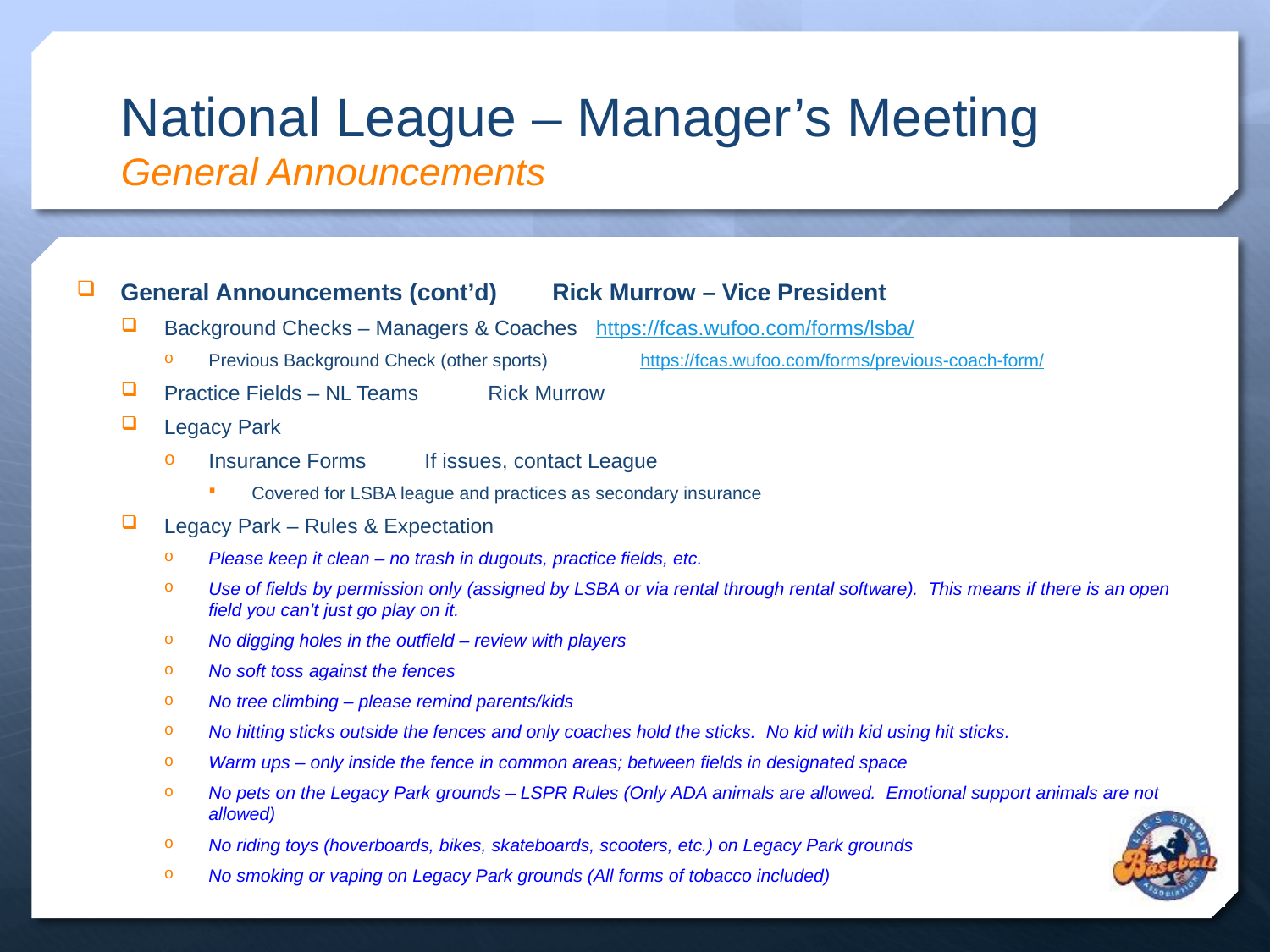

# National League – Manager’s Meeting General Announcements
General Announcements (cont’d)		Rick Murrow – Vice President
Background Checks – Managers & Coaches		https://fcas.wufoo.com/forms/lsba/
Previous Background Check (other sports)		https://fcas.wufoo.com/forms/previous-coach-form/
Practice Fields – NL Teams			Rick Murrow
Legacy Park
Insurance Forms			If issues, contact League
Covered for LSBA league and practices as secondary insurance
Legacy Park – Rules & Expectation
Please keep it clean – no trash in dugouts, practice fields, etc.
Use of fields by permission only (assigned by LSBA or via rental through rental software).  This means if there is an open field you can’t just go play on it.
No digging holes in the outfield – review with players
No soft toss against the fences
No tree climbing – please remind parents/kids
No hitting sticks outside the fences and only coaches hold the sticks.  No kid with kid using hit sticks.
Warm ups – only inside the fence in common areas; between fields in designated space
No pets on the Legacy Park grounds – LSPR Rules (Only ADA animals are allowed.  Emotional support animals are not allowed)
No riding toys (hoverboards, bikes, skateboards, scooters, etc.) on Legacy Park grounds
No smoking or vaping on Legacy Park grounds (All forms of tobacco included)